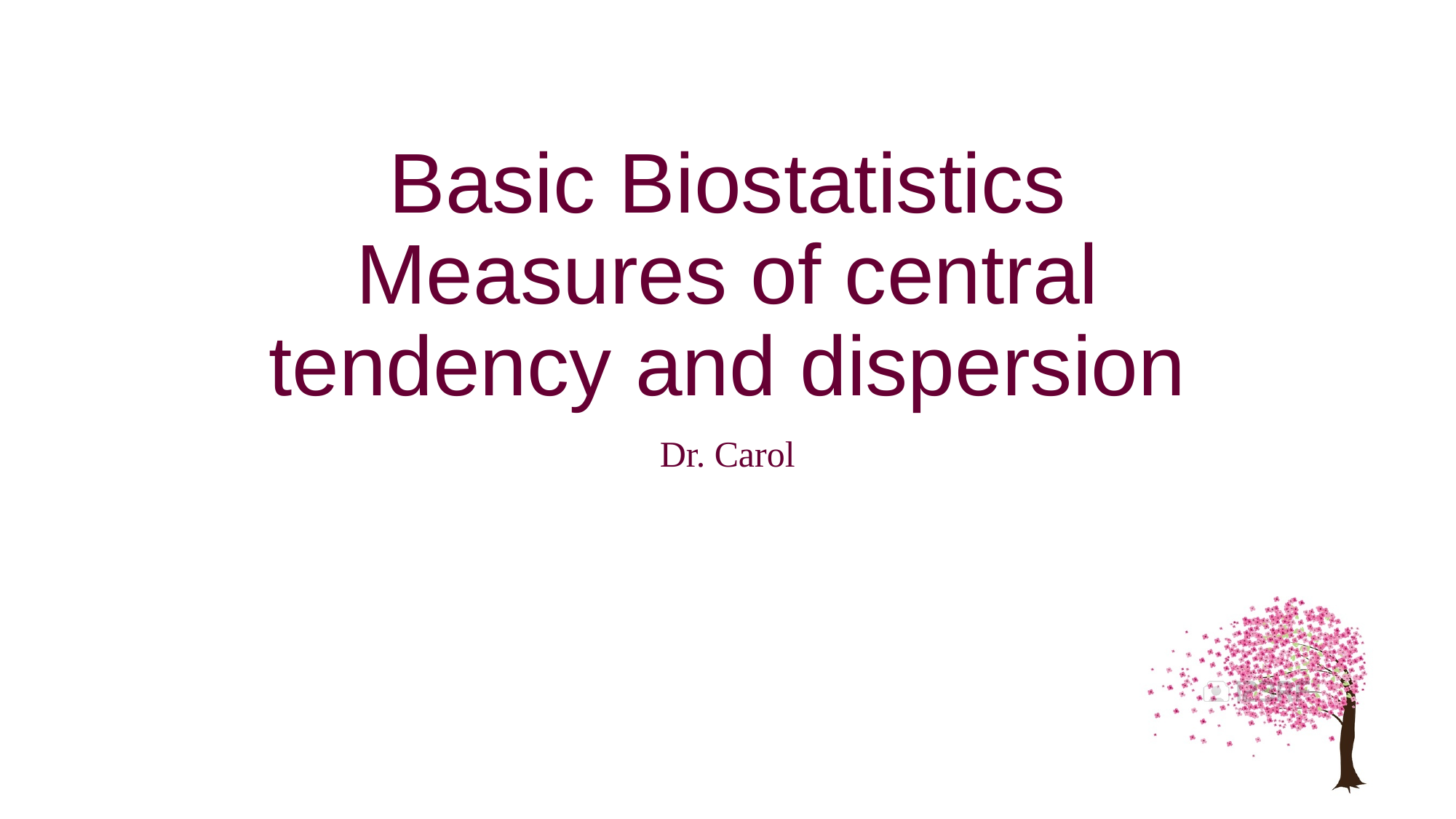

# Basic Biostatistics Measures of central tendency and dispersion
Dr. Carol